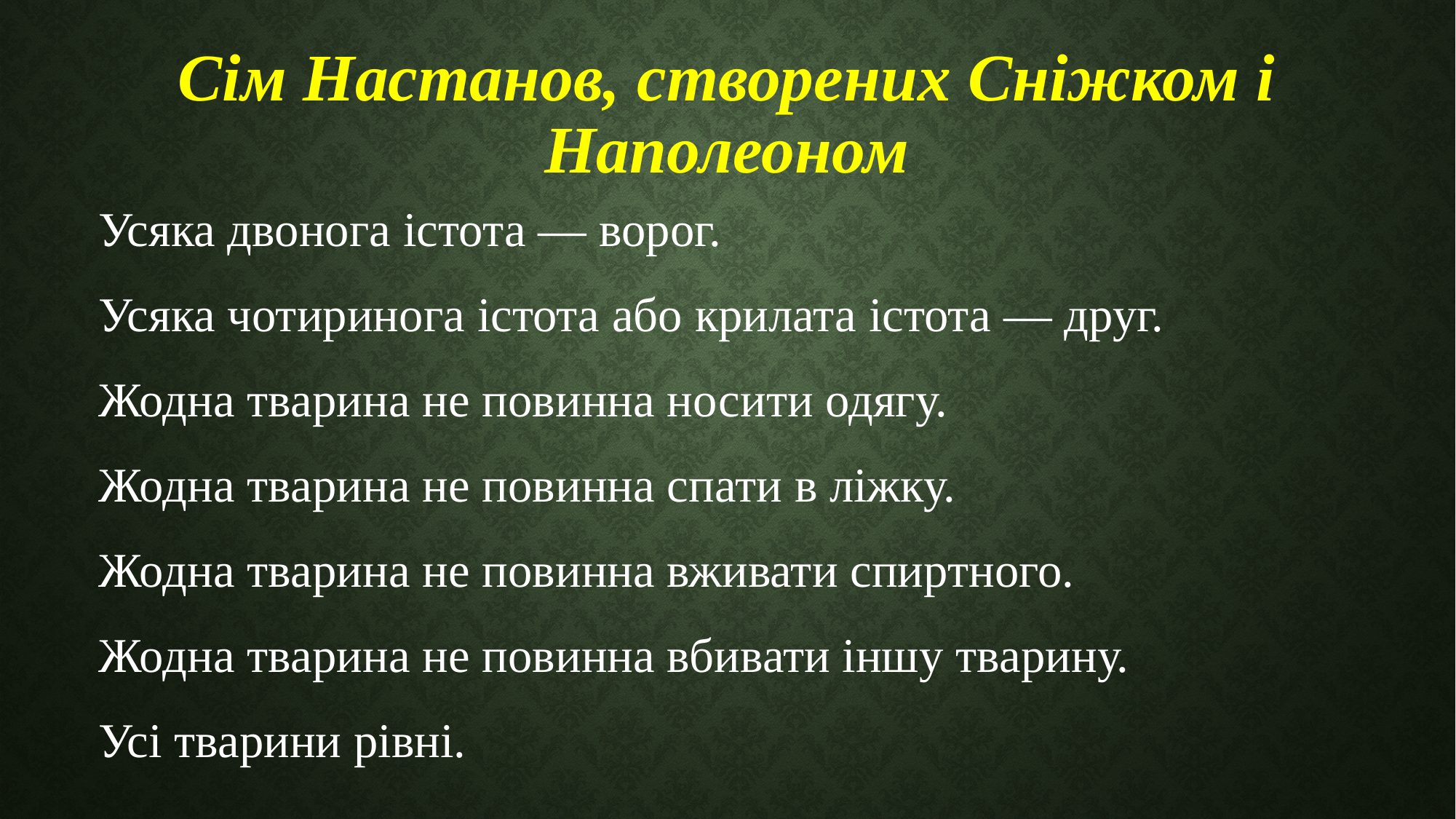

# Сім Настанов, створених Сніжком і Наполеоном
Усяка двонога істота — ворог.
Усяка чотиринога істота або крилата істота — друг.
Жодна тварина не повинна носити одягу.
Жодна тварина не повинна спати в ліжку.
Жодна тварина не повинна вживати спиртного.
Жодна тварина не повинна вбивати іншу тварину.
Усі тварини рівні.